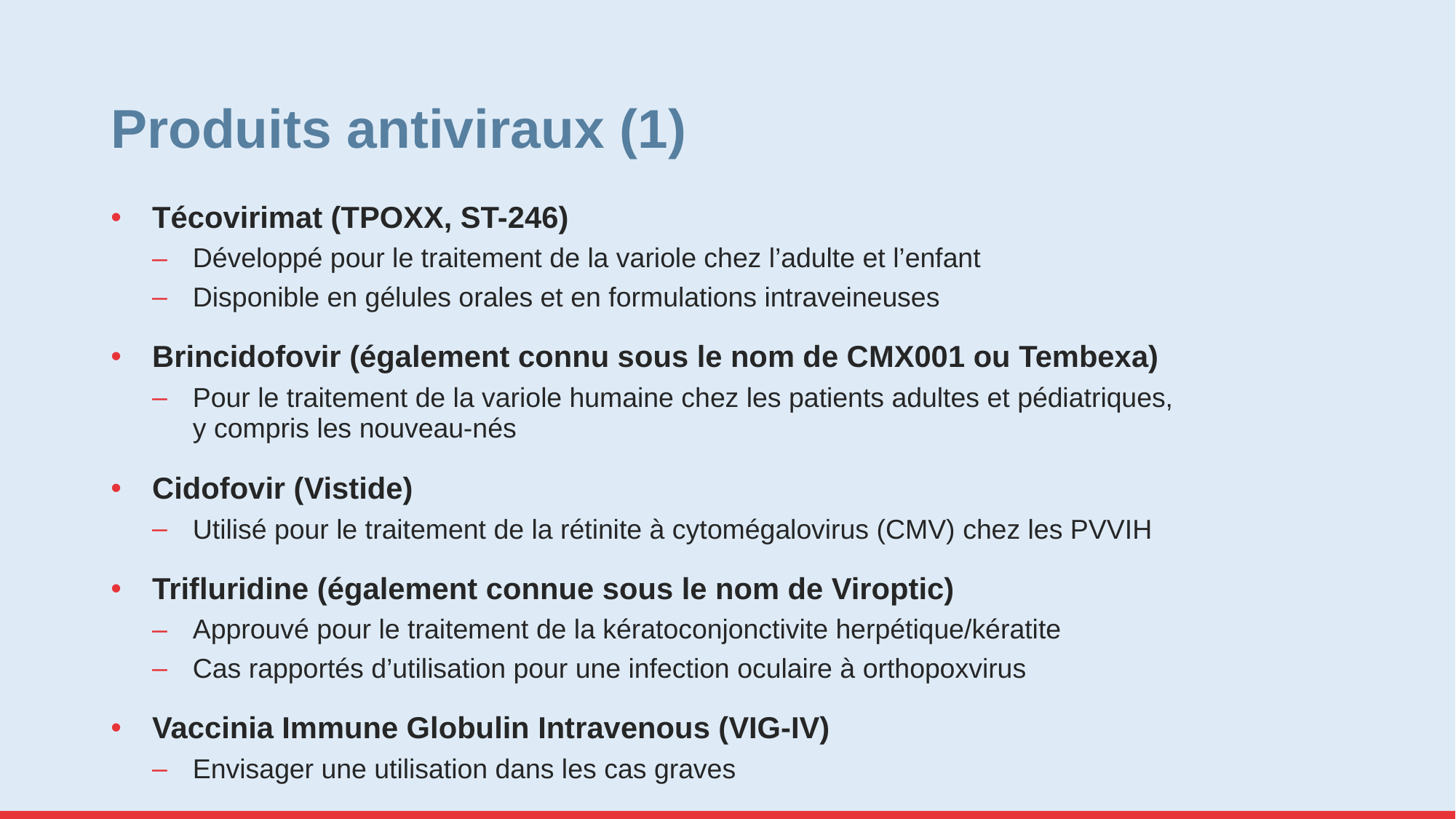

# Produits antiviraux (1)
Técovirimat (TPOXX, ST-246)
Développé pour le traitement de la variole chez l’adulte et l’enfant
Disponible en gélules orales et en formulations intraveineuses
Brincidofovir (également connu sous le nom de CMX001 ou Tembexa)
Pour le traitement de la variole humaine chez les patients adultes et pédiatriques, y compris les nouveau-nés
Cidofovir (Vistide)
Utilisé pour le traitement de la rétinite à cytomégalovirus (CMV) chez les PVVIH
Trifluridine (également connue sous le nom de Viroptic)
Approuvé pour le traitement de la kératoconjonctivite herpétique/kératite
Cas rapportés d’utilisation pour une infection oculaire à orthopoxvirus
Vaccinia Immune Globulin Intravenous (VIG-IV)
Envisager une utilisation dans les cas graves